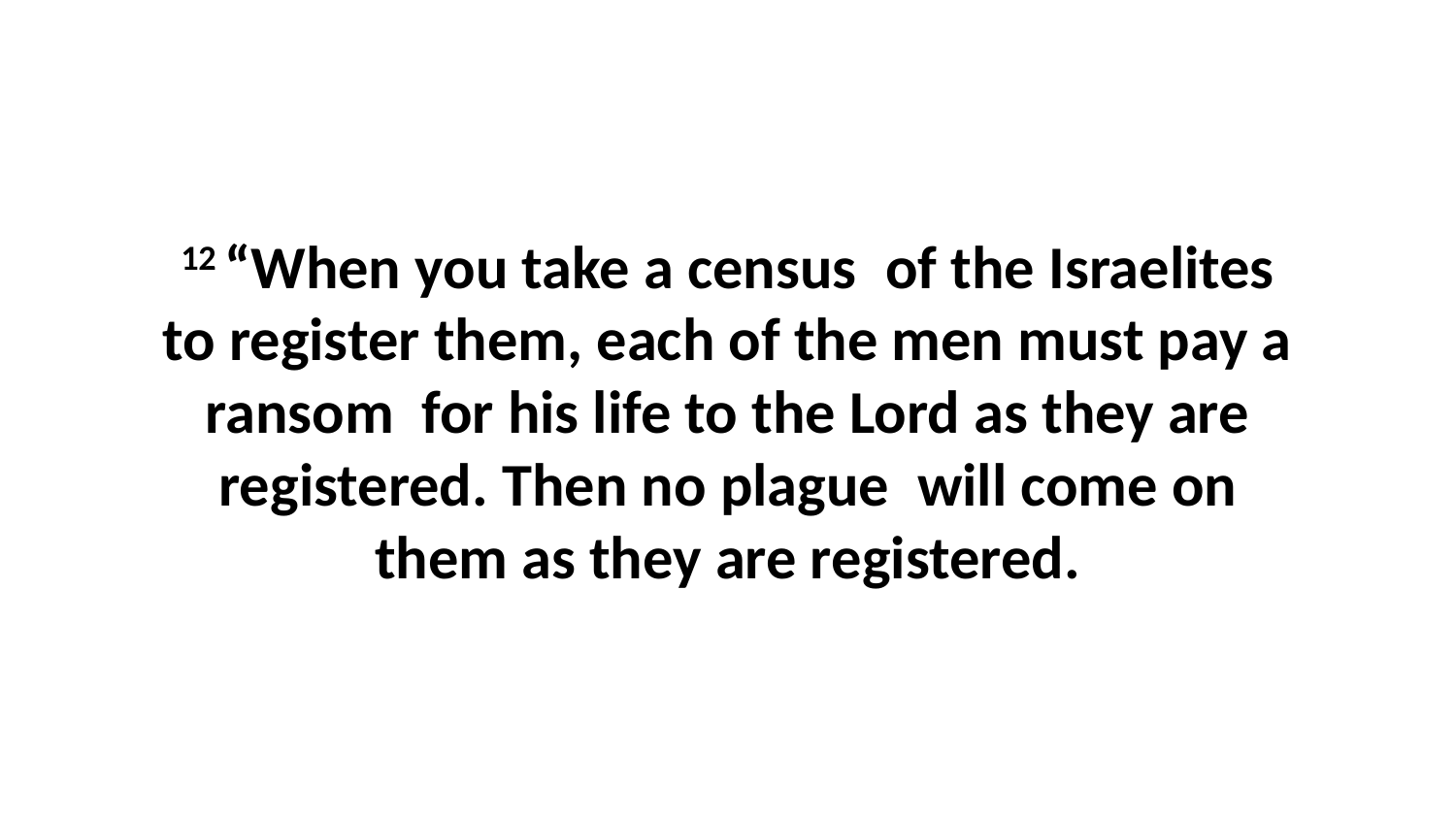

12 “When you take a census  of the Israelites to register them, each of the men must pay a ransom  for his life to the Lord as they are registered. Then no plague  will come on them as they are registered.